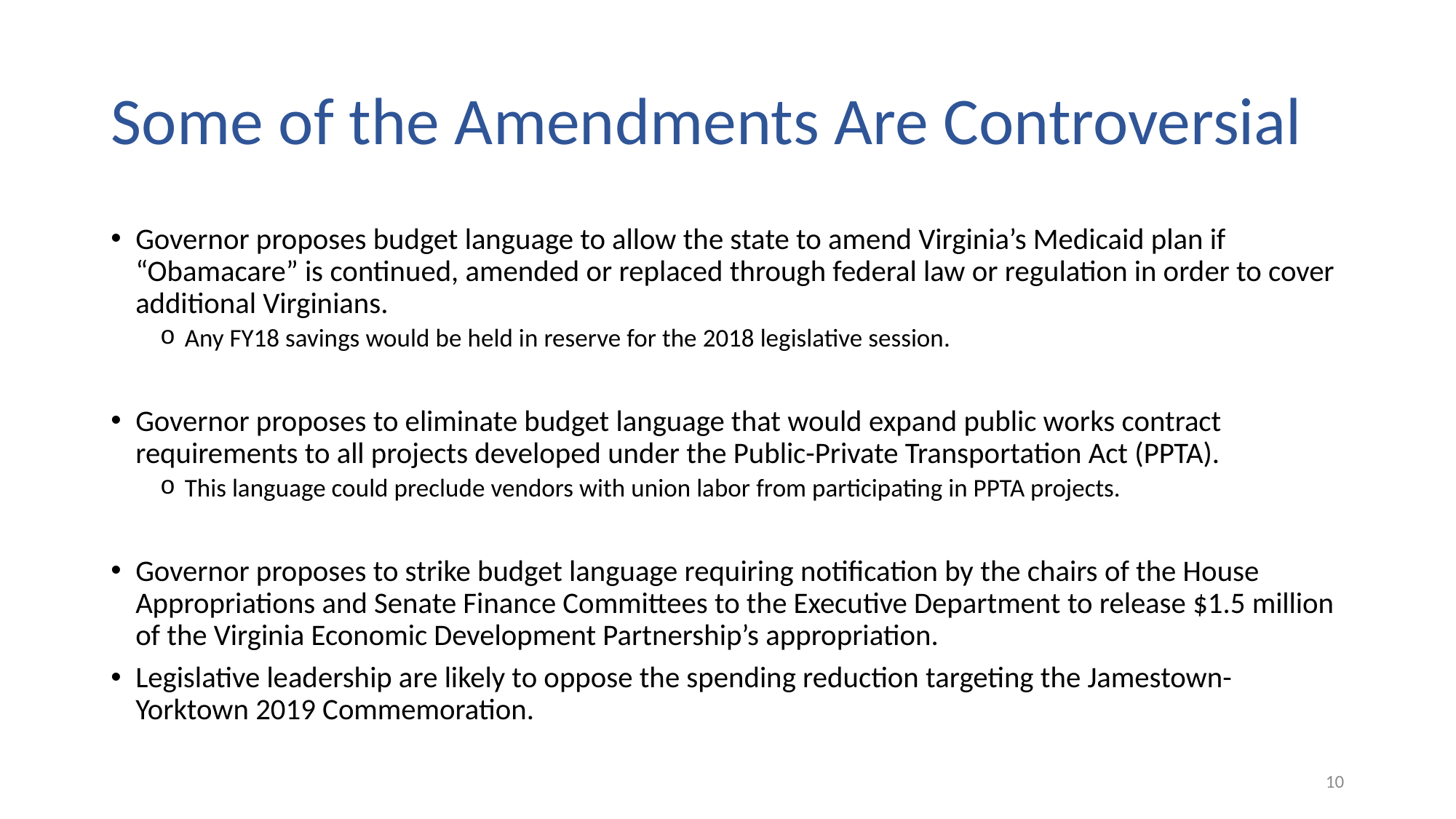

# Some of the Amendments Are Controversial
Governor proposes budget language to allow the state to amend Virginia’s Medicaid plan if “Obamacare” is continued, amended or replaced through federal law or regulation in order to cover additional Virginians.
Any FY18 savings would be held in reserve for the 2018 legislative session.

Governor proposes to eliminate budget language that would expand public works contract requirements to all projects developed under the Public-Private Transportation Act (PPTA).
This language could preclude vendors with union labor from participating in PPTA projects.

Governor proposes to strike budget language requiring notification by the chairs of the House Appropriations and Senate Finance Committees to the Executive Department to release $1.5 million of the Virginia Economic Development Partnership’s appropriation.
Legislative leadership are likely to oppose the spending reduction targeting the Jamestown-Yorktown 2019 Commemoration.

10